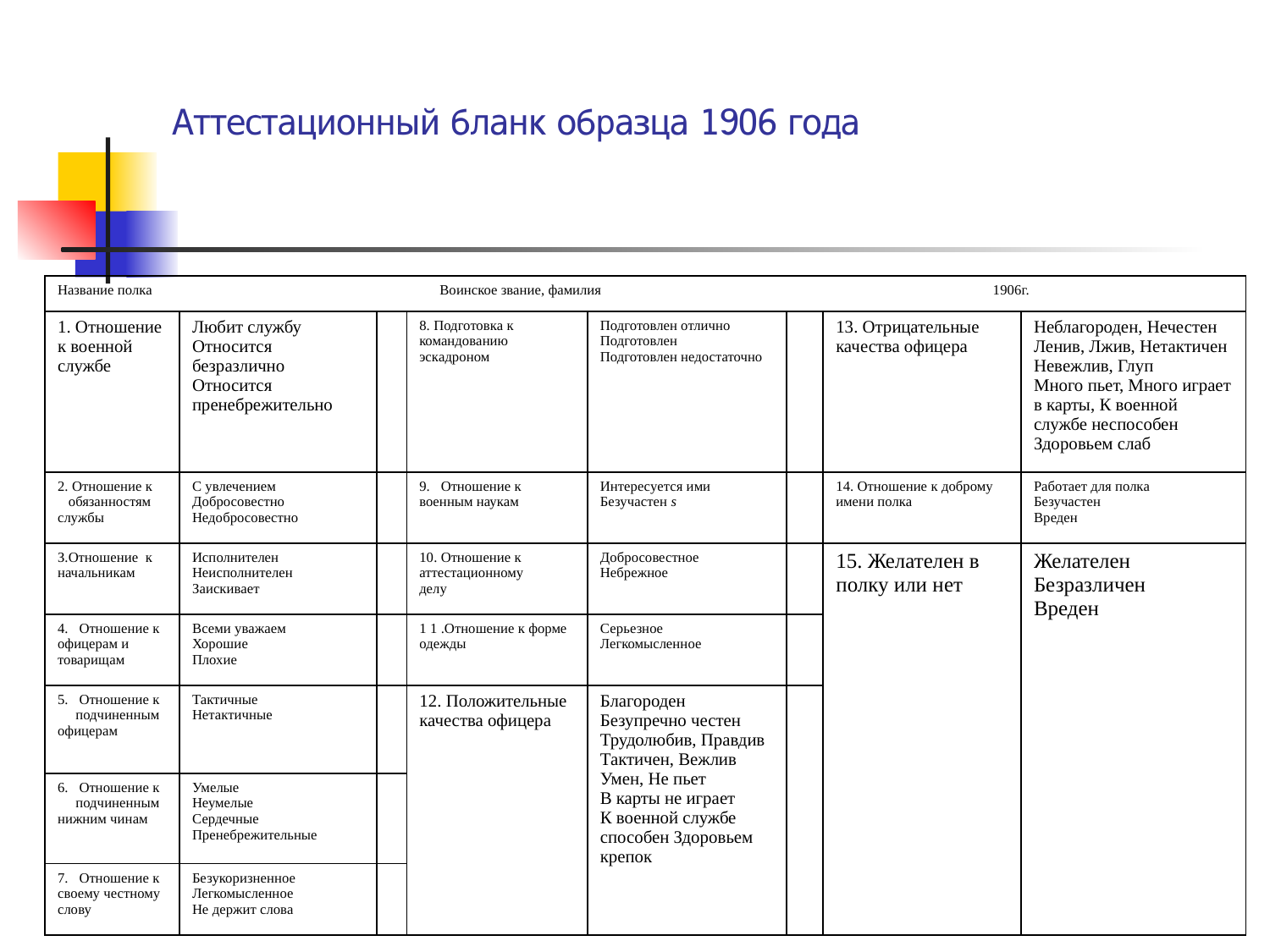

# Аттестационный бланк образца 1906 года
| Название полка Воинское звание, фамилия 1906г. |  |  |  |  |  |  |  |
| --- | --- | --- | --- | --- | --- | --- | --- |
| 1. Отношение к военной службе | Любит службу Относится безразлично Относится пренебрежительно |  | 8. Подготовка к командова­нию эскадроном | Подготовлен отлично Подготовлен Подготовлен недостаточно |  | 13. Отрицательные качества офицера | Неблагороден, Нечестен Ленив, Лжив, Нетактичен Невежлив, Глуп Много пьет, Много играет в карты, К военной службе неспособен Здоровьем слаб |
| 2. Отношение к обязанностям службы | С увлечением Добросовестно Недобросовестно |  | 9. Отношение к военным наукам | Интересуется ими Безучастен s |  | 14. Отношение к доброму имени полка | Работает для полка Безучастен Вреден |
| З.Отношение к на­чальникам | Исполнителен Неисполнителен Заискивает |  | 10. Отношение к аттестационному делу | Добросовестное Небрежное |  | 15. Желателен в полку или нет | Желателен Безразличен Вреден |
| 4. Отношение к офицерам и товарищам | Всеми уважаем Хорошие Плохие |  | 1 1 .Отношение к форме одежды | Серьезное Легкомысленное |  |  |  |
| 5. Отношение к подчиненным офицерам | Тактичные Нетактичные |  | 12. Положительные качества офицера | Благороден Безупречно честен Трудолюбив, Правдив Тактичен, Вежлив Умен, Не пьет В карты не играет К военной службе способен Здоровьем крепок |  |  |  |
| 6. Отношение к подчиненным нижним чинам | Умелые Неумелые Сердечные Пренебрежительные |  |  |  |  |  |  |
| 7. Отношение к своему честному слову | Безукоризненное Легкомысленное Не держит слова |  |  |  |  |  |  |